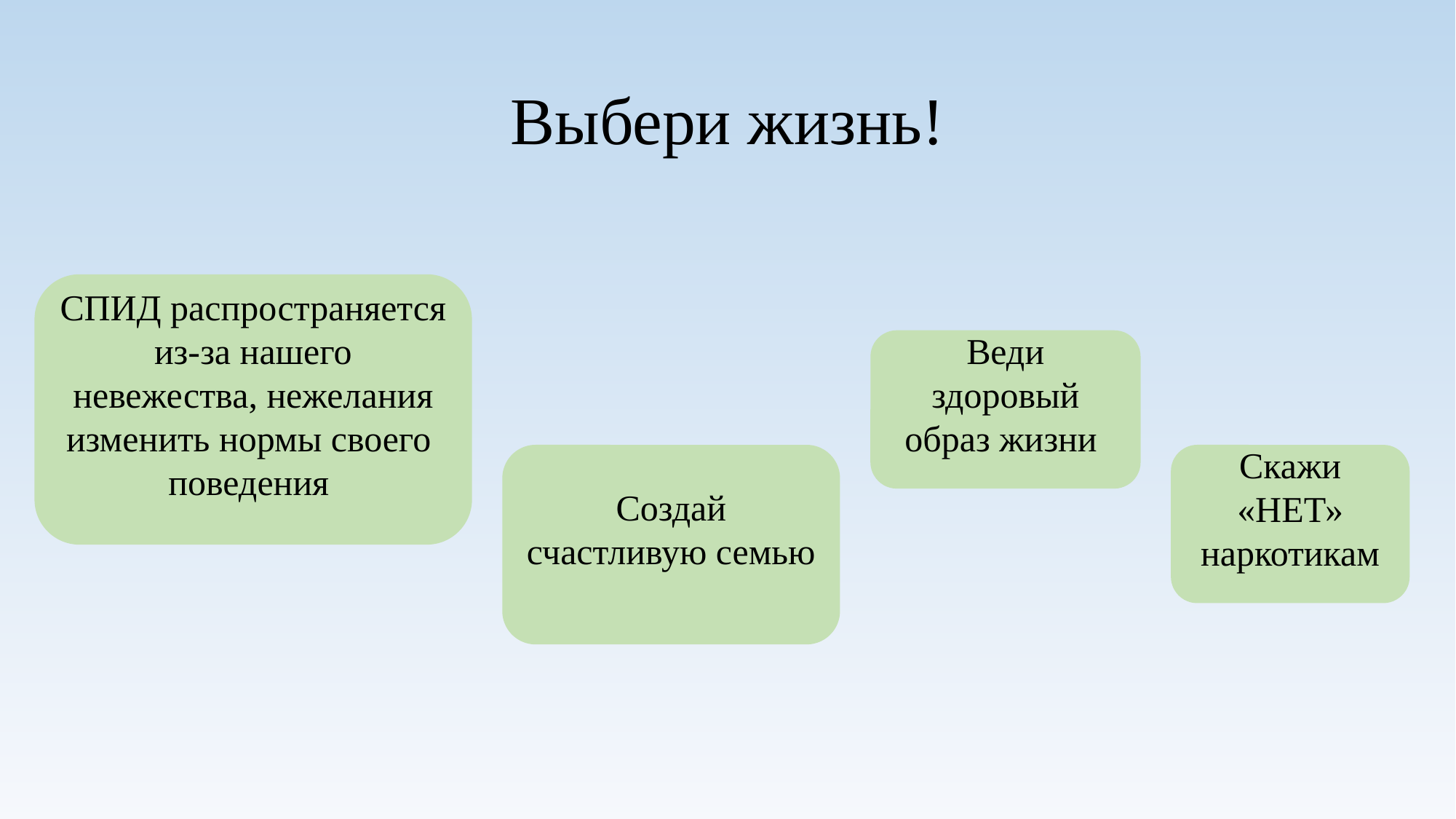

# Выбери жизнь!
СПИД распространяется из-за нашего невежества, нежелания изменить нормы своего  поведения

Веди здоровый образ жизни

Создай счастливую семью

Скажи «НЕТ» наркотикам